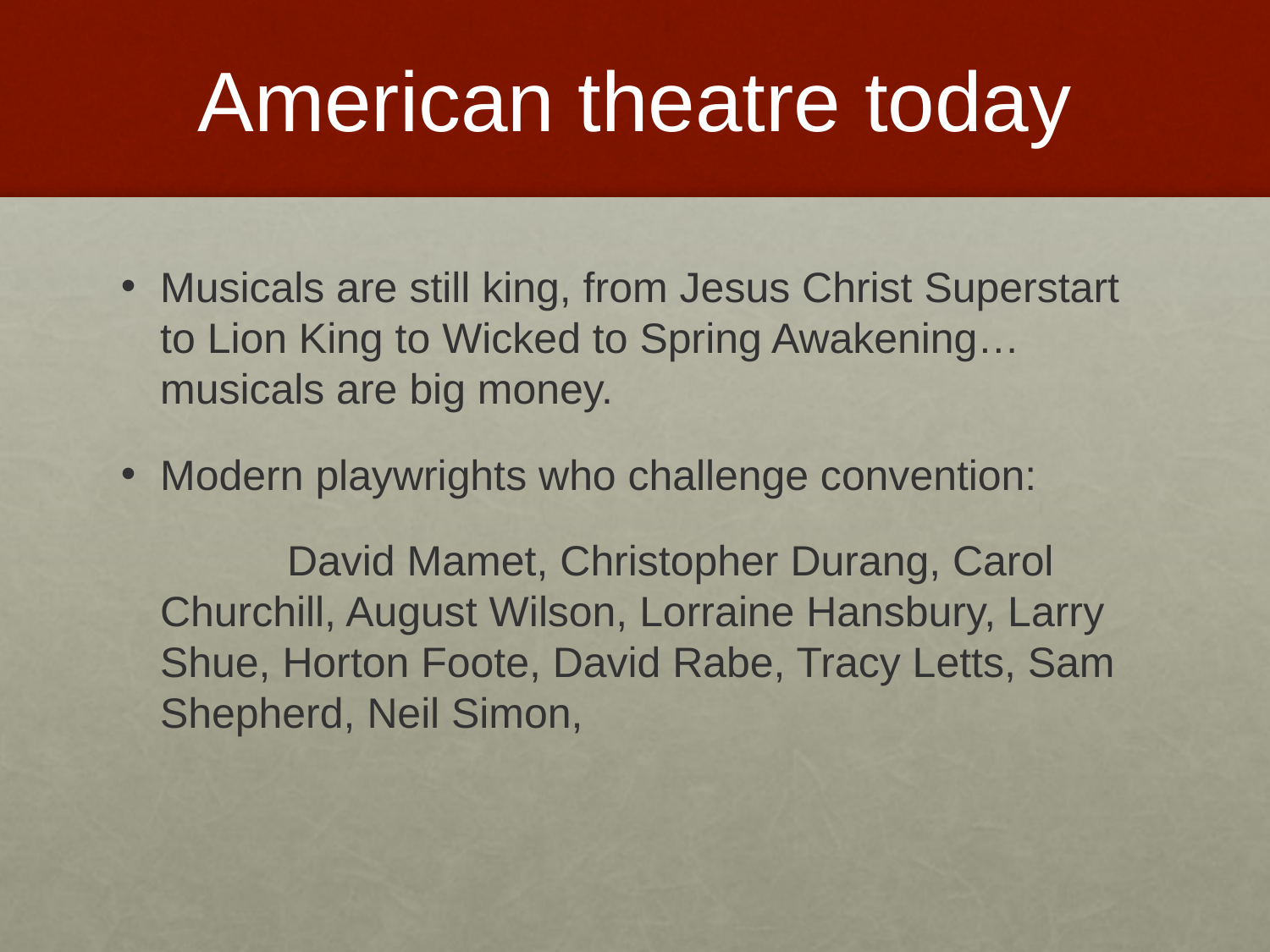

# American theatre today
Musicals are still king, from Jesus Christ Superstart to Lion King to Wicked to Spring Awakening…musicals are big money.
Modern playwrights who challenge convention:
		David Mamet, Christopher Durang, Carol Churchill, August Wilson, Lorraine Hansbury, Larry Shue, Horton Foote, David Rabe, Tracy Letts, Sam Shepherd, Neil Simon,